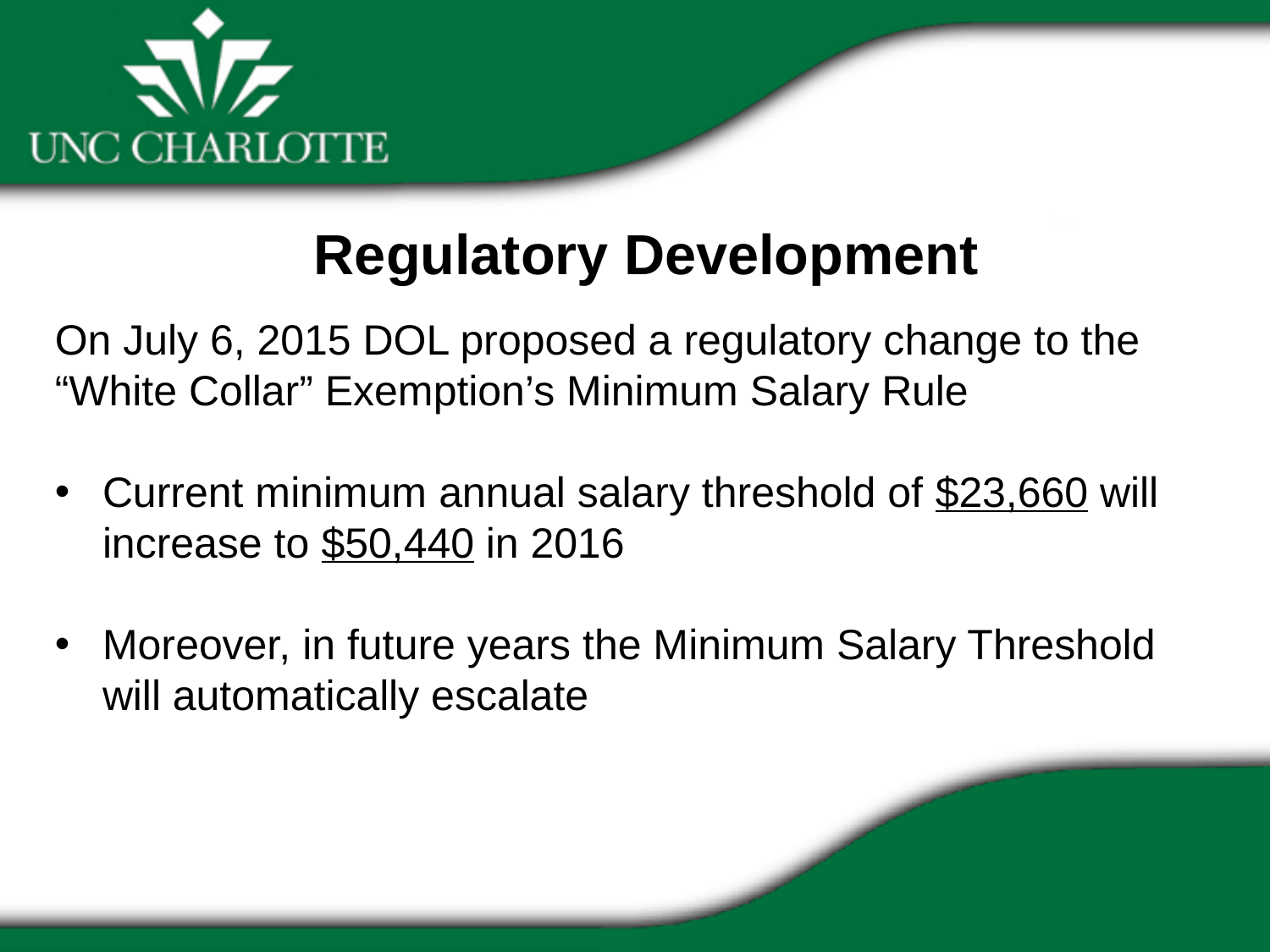

Regulatory Development
On July 6, 2015 DOL proposed a regulatory change to the “White Collar” Exemption’s Minimum Salary Rule

Current minimum annual salary threshold of $23,660 will increase to $50,440 in 2016

Moreover, in future years the Minimum Salary Threshold will automatically escalate